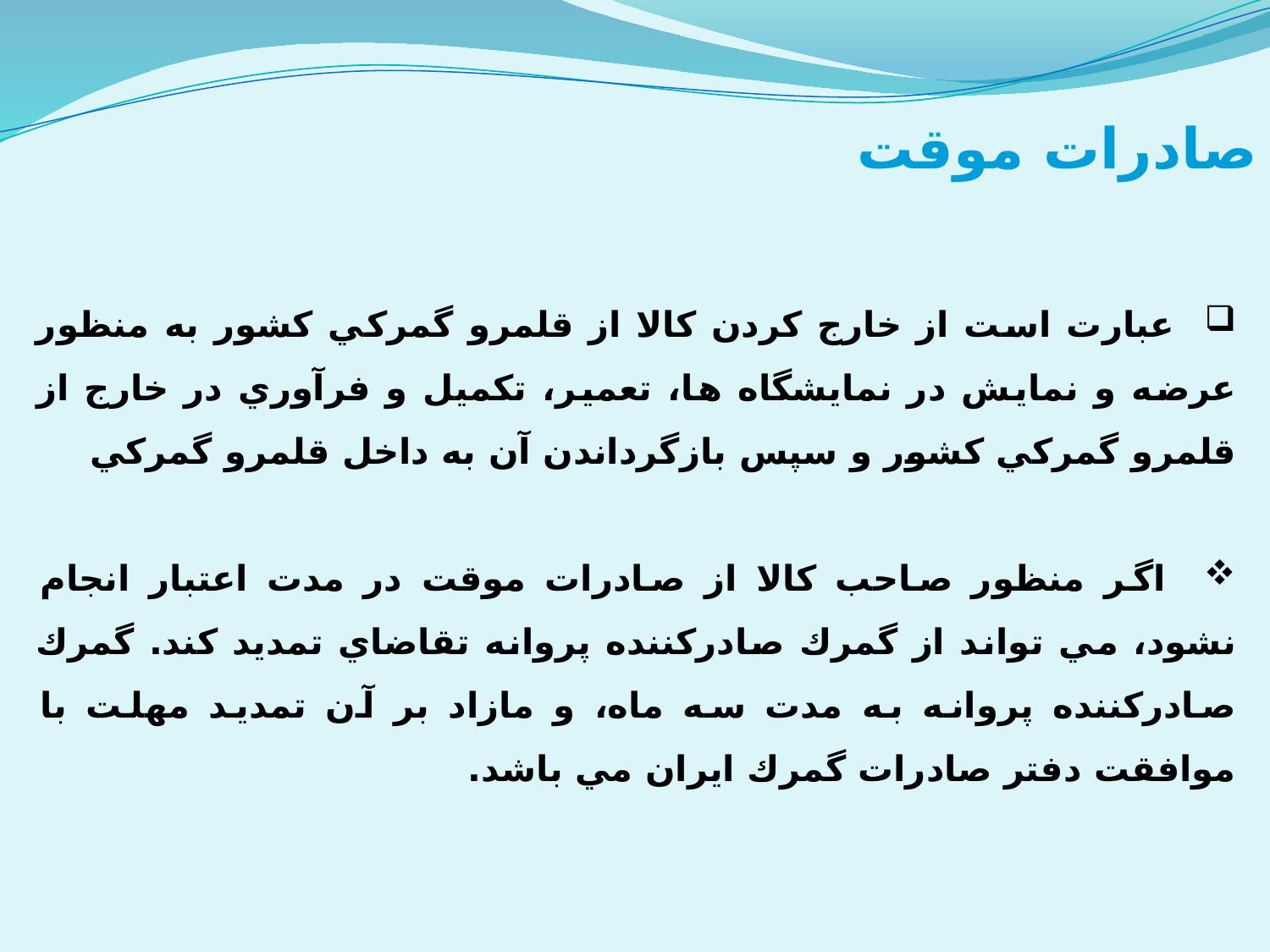

صادرات موقت
  عبارت است از خارج کردن کالا از قلمرو گمرکي کشور به منظور عرضه و نمايش در نمايشگاه ها، تعمير، تکميل و فرآوري در خارج از قلمرو گمرکي کشور و سپس بازگرداندن آن به داخل قلمرو گمرکي

  اگر منظور صاحب كالا از صادرات موقت در مدت اعتبار انجام نشود، مي تواند از گمرك صادركننده پروانه تقاضاي تمديد كند. گمرك صادركننده پروانه به مدت سه ماه، و مازاد بر آن تمديد مهلت با موافقت دفتر صادرات گمرك ايران مي باشد.